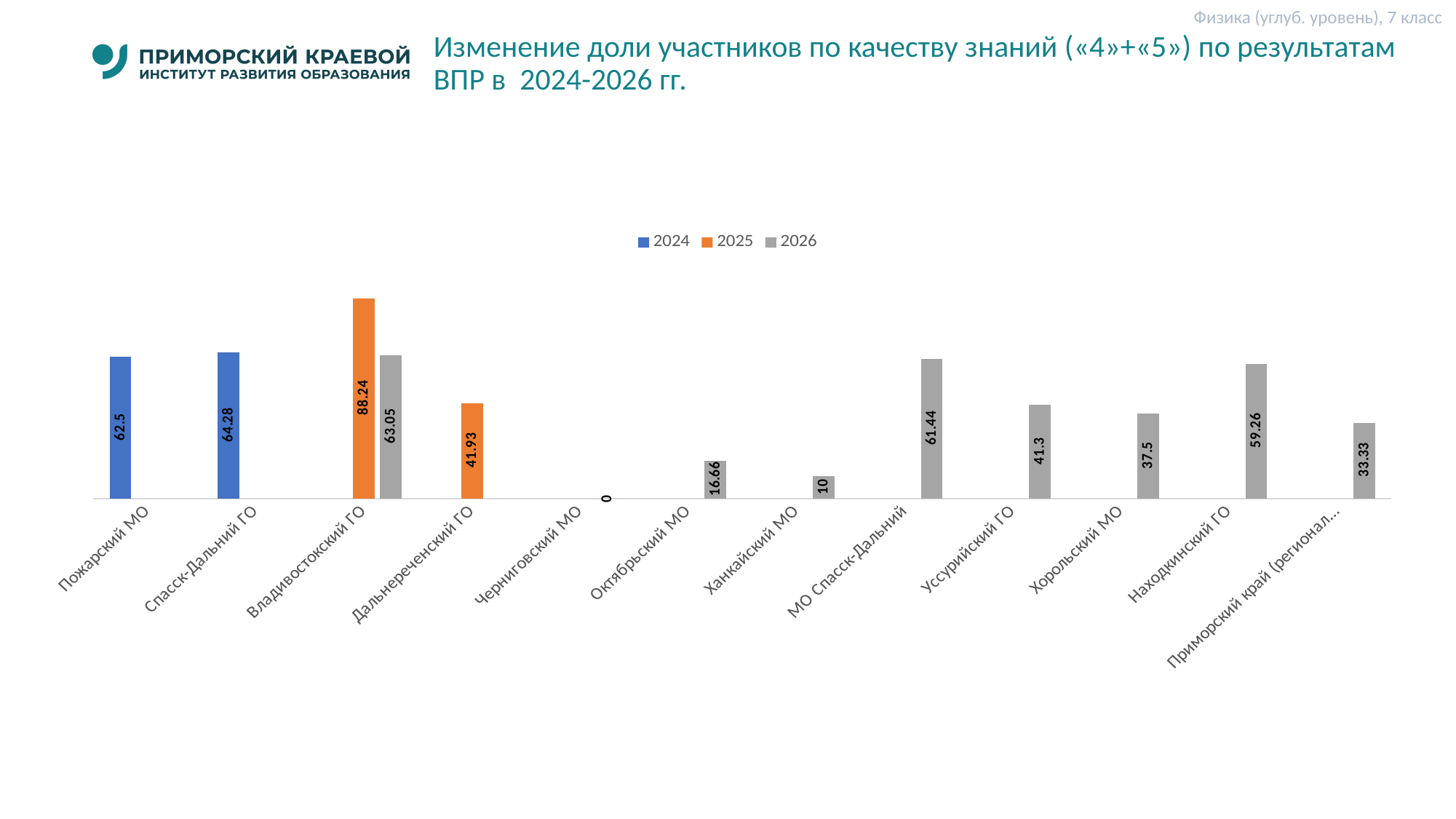

Физика (углуб. уровень), 7 класс
# Изменение доли участников по качеству знаний («4»+«5») по результатам ВПР в  2024-2026 гг.

### Chart

| Category | 2024 | 2025 | 2026 |
|---|---|---|---|
| Пожарский МО | 62.5 | None | None |
| Спасск-Дальний ГО | 64.28 | None | None |
| Владивостокский ГО | None | 88.24000000000001 | 63.05 |
| Дальнереченский ГО | None | 41.93 | None |
| Черниговский МО | None | None | 0.0 |
| Октябрьский МО | None | None | 16.66 |
| Ханкайский МО | None | None | 10.0 |
| МО Спасск-Дальний | None | None | 61.44 |
| Уссурийский ГО | None | None | 41.3 |
| Хорольский МО | None | None | 37.5 |
| Находкинский ГО | None | None | 59.260000000000005 |
| Приморский край (региональное подчинение) | None | None | 33.33 |